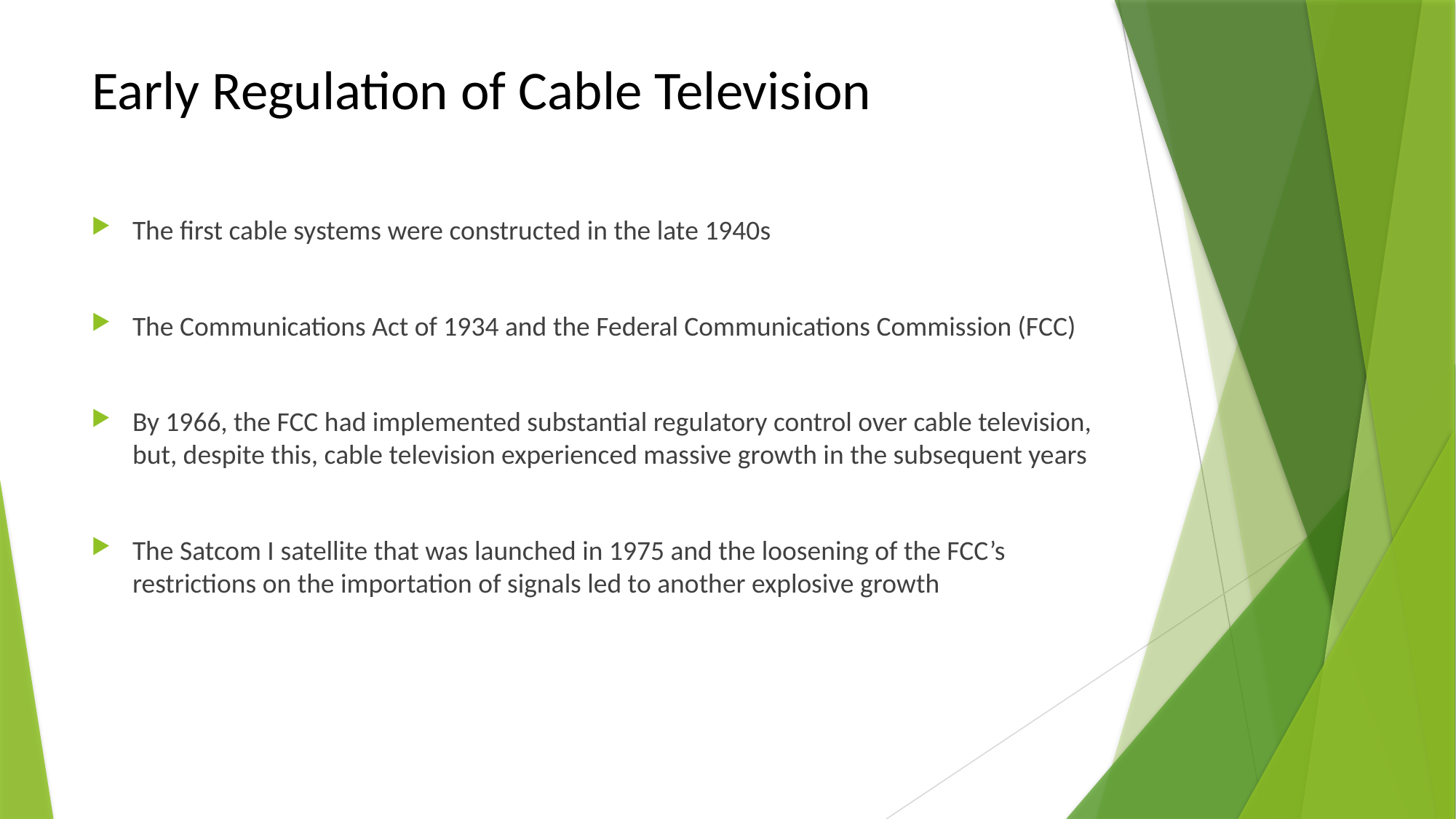

# Early Regulation of Cable Television
The first cable systems were constructed in the late 1940s

The Communications Act of 1934 and the Federal Communications Commission (FCC)

By 1966, the FCC had implemented substantial regulatory control over cable television, but, despite this, cable television experienced massive growth in the subsequent years

The Satcom I satellite that was launched in 1975 and the loosening of the FCC’s restrictions on the importation of signals led to another explosive growth